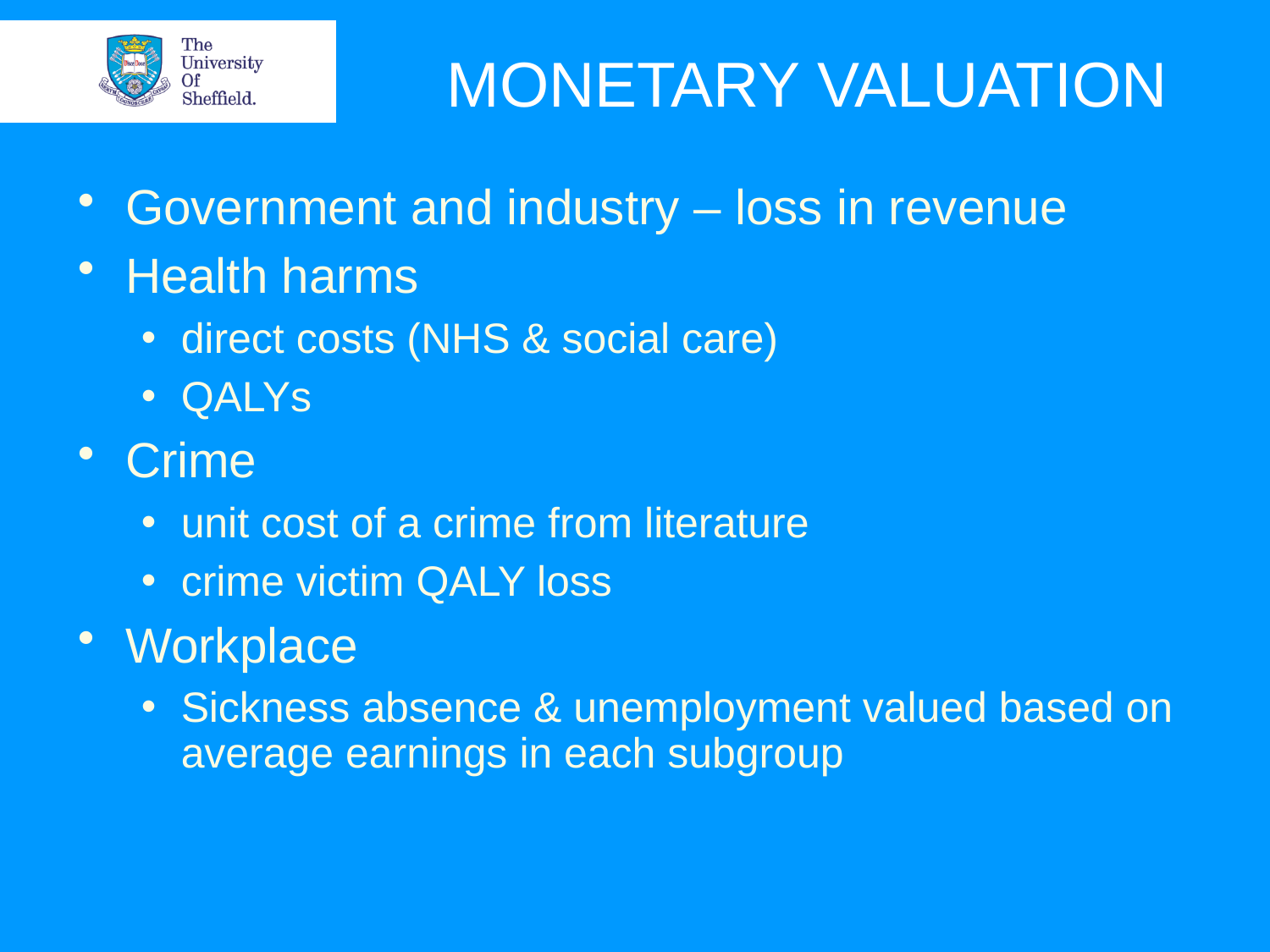

MONETARY VALUATION
Government and industry – loss in revenue
Health harms
direct costs (NHS & social care)
QALYs
Crime
unit cost of a crime from literature
crime victim QALY loss
Workplace
Sickness absence & unemployment valued based on average earnings in each subgroup